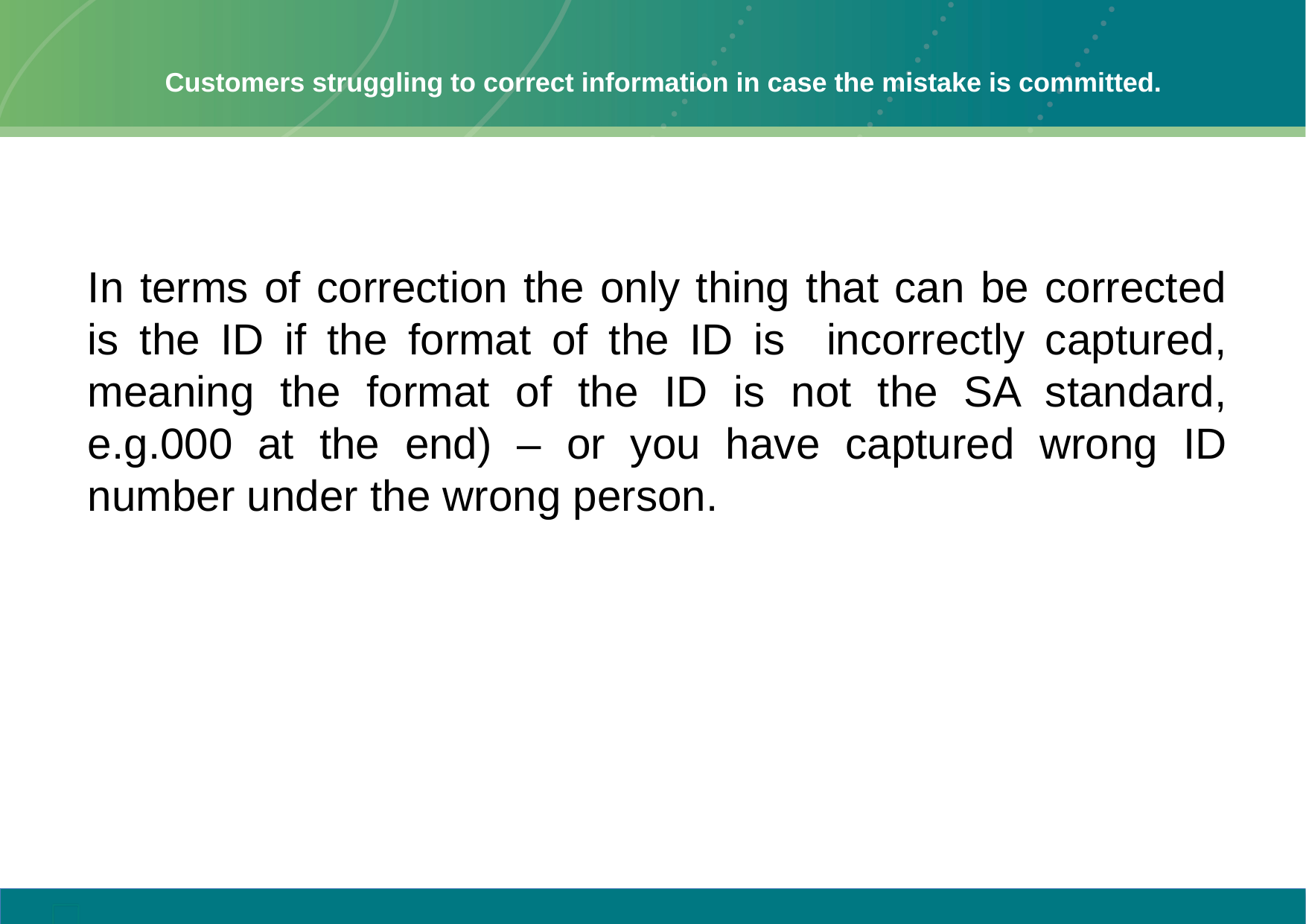

# Customers struggling to correct information in case the mistake is committed.
In terms of correction the only thing that can be corrected is the ID if the format of the ID is  incorrectly captured, meaning the format of the ID is not the SA standard, e.g.000 at the end) – or you have captured wrong ID number under the wrong person.